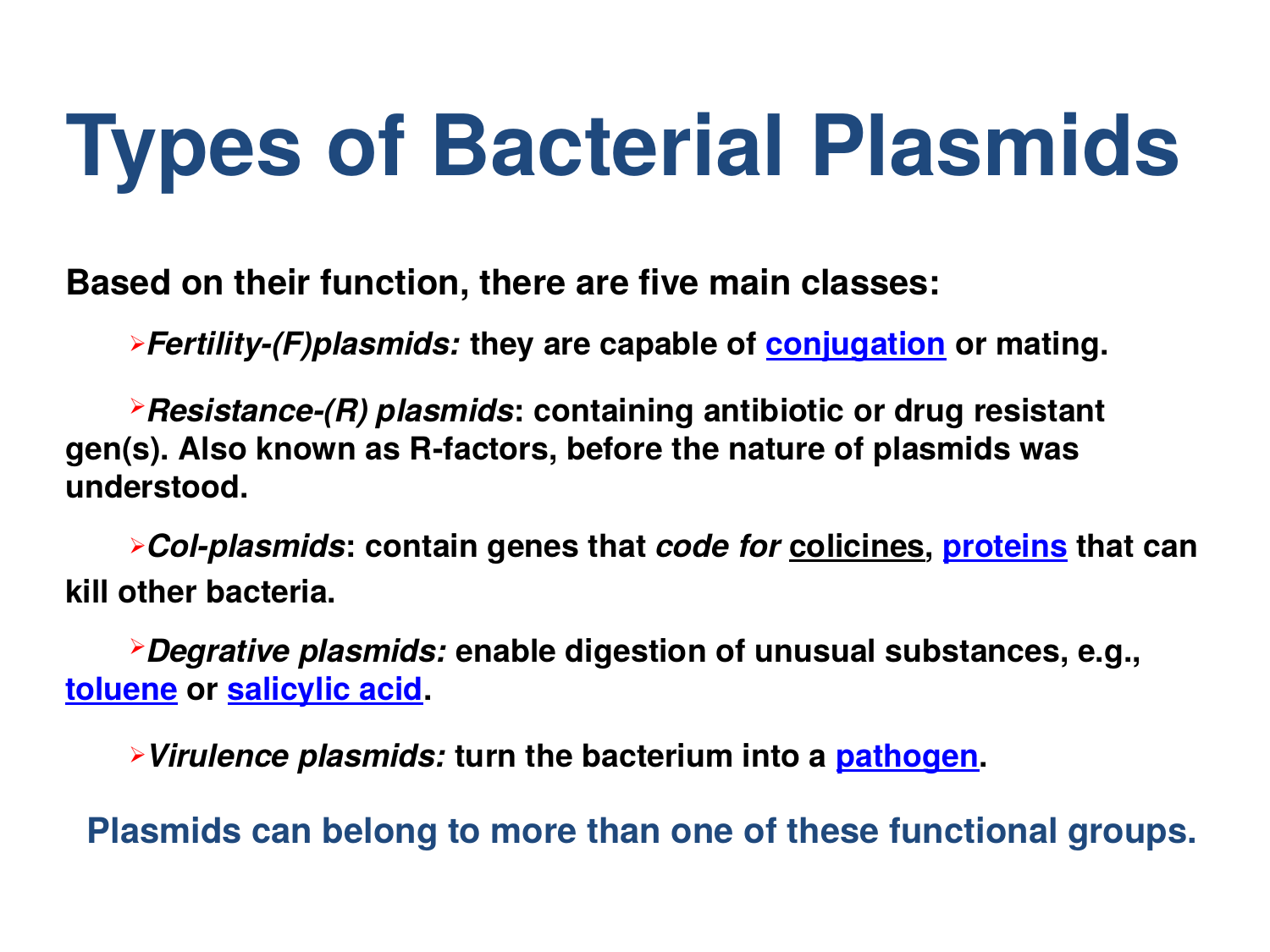

Types of Bacterial Plasmids
Based on their function, there are five main classes:
Fertility-(F)plasmids: they are capable of conjugation or mating.
Resistance-(R) plasmids: containing antibiotic or drug resistant gen(s). Also known as R-factors, before the nature of plasmids was understood.
Col-plasmids: contain genes that code for colicines, proteins that can kill other bacteria.
Degrative plasmids: enable digestion of unusual substances, e.g., toluene or salicylic acid.
Virulence plasmids: turn the bacterium into a pathogen.
Plasmids can belong to more than one of these functional groups.